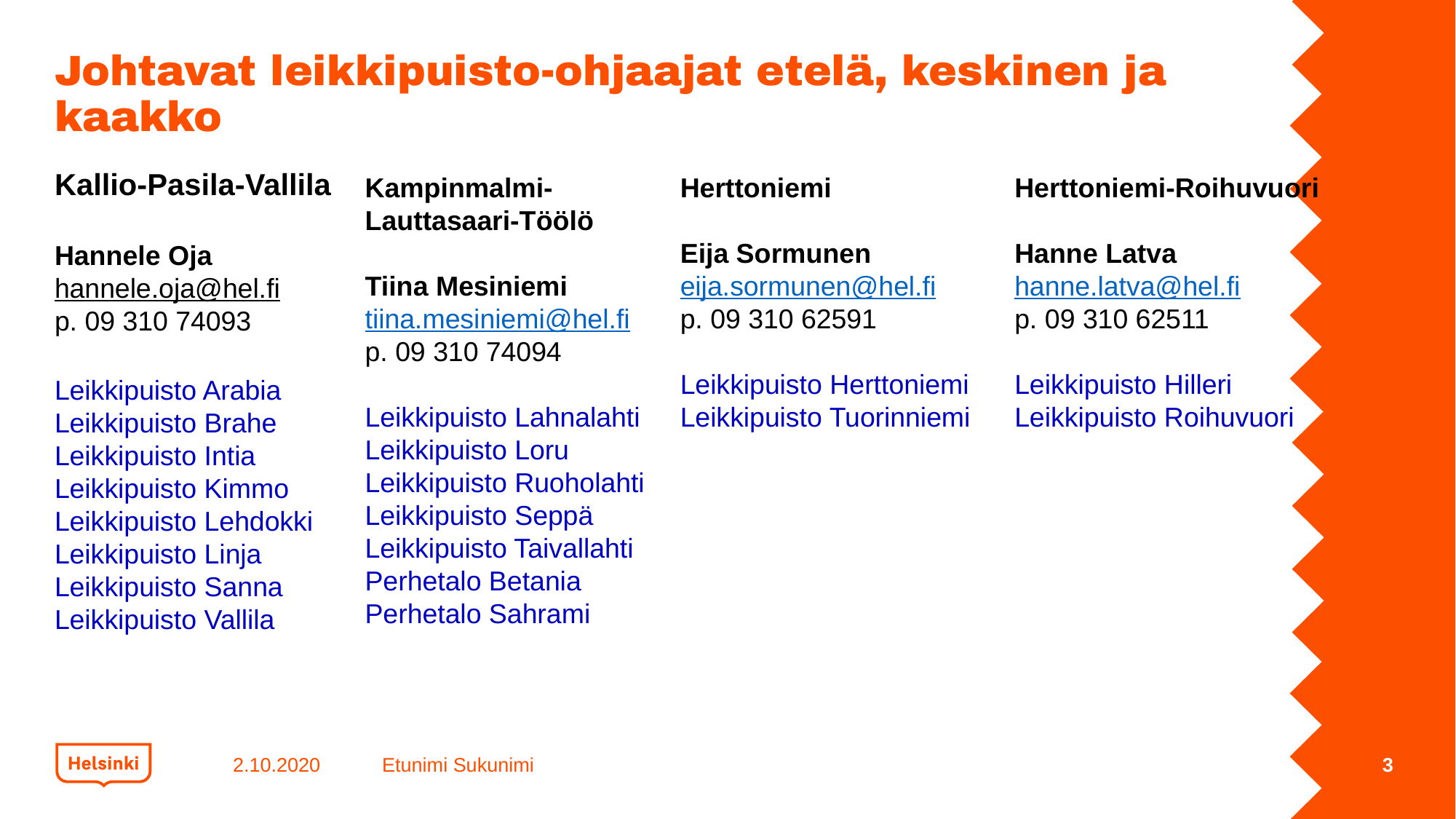

# Johtavat leikkipuisto-ohjaajat etelä, keskinen ja kaakko
Kallio-Pasila-Vallila

Hannele Oja
hannele.oja@hel.fi
p. 09 310 74093

Leikkipuisto Arabia
Leikkipuisto Brahe
Leikkipuisto Intia
Leikkipuisto Kimmo
Leikkipuisto Lehdokki
Leikkipuisto Linja
Leikkipuisto Sanna
Leikkipuisto Vallila

Kampinmalmi-Lauttasaari-Töölö

Tiina Mesiniemi
tiina.mesiniemi@hel.fi
p. 09 310 74094

Leikkipuisto Lahnalahti
Leikkipuisto Loru
Leikkipuisto Ruoholahti
Leikkipuisto Seppä
Leikkipuisto Taivallahti
Perhetalo Betania
Perhetalo Sahrami

Herttoniemi

Eija Sormunen
eija.sormunen@hel.fi
p. 09 310 62591

Leikkipuisto Herttoniemi
Leikkipuisto Tuorinniemi

Herttoniemi-Roihuvuori

Hanne Latva
hanne.latva@hel.fi
p. 09 310 62511

Leikkipuisto Hilleri
Leikkipuisto Roihuvuori
2.10.2020
Etunimi Sukunimi
3